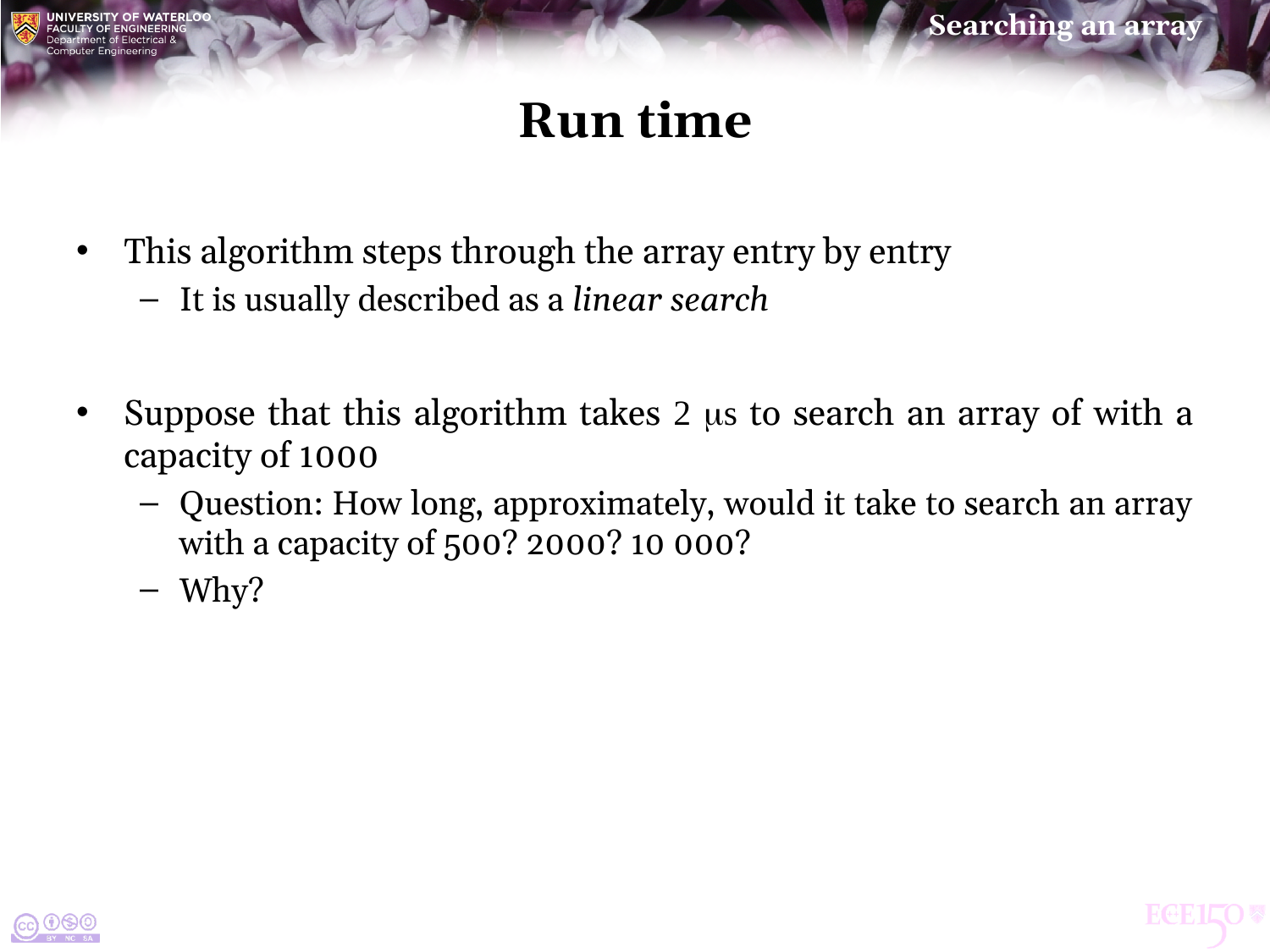

# Run time
This algorithm steps through the array entry by entry
It is usually described as a linear search

Suppose that this algorithm takes 2 μs to search an array of with a capacity of 1000
Question: How long, approximately, would it take to search an array with a capacity of 500? 2000? 10 000?
Why?